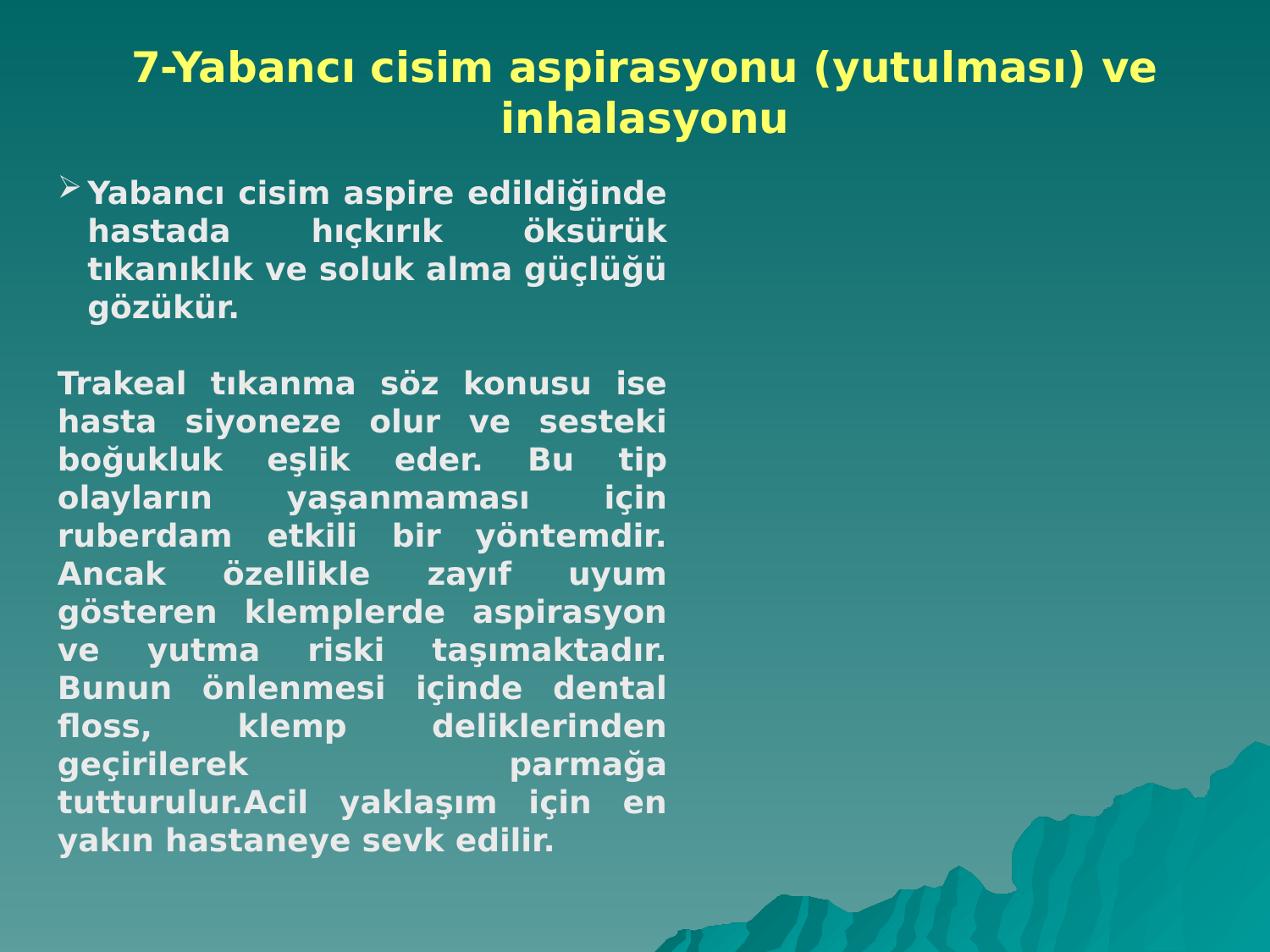

7-Yabancı cisim aspirasyonu (yutulması) ve inhalasyonu
Yabancı cisim aspire edildiğinde hastada hıçkırık öksürük tıkanıklık ve soluk alma güçlüğü gözükür.

Trakeal tıkanma söz konusu ise hasta siyoneze olur ve sesteki boğukluk eşlik eder. Bu tip olayların yaşanmaması için ruberdam etkili bir yöntemdir. Ancak özellikle zayıf uyum gösteren klemplerde aspirasyon ve yutma riski taşımaktadır. Bunun önlenmesi içinde dental floss, klemp deliklerinden geçirilerek parmağa tutturulur.Acil yaklaşım için en yakın hastaneye sevk edilir.